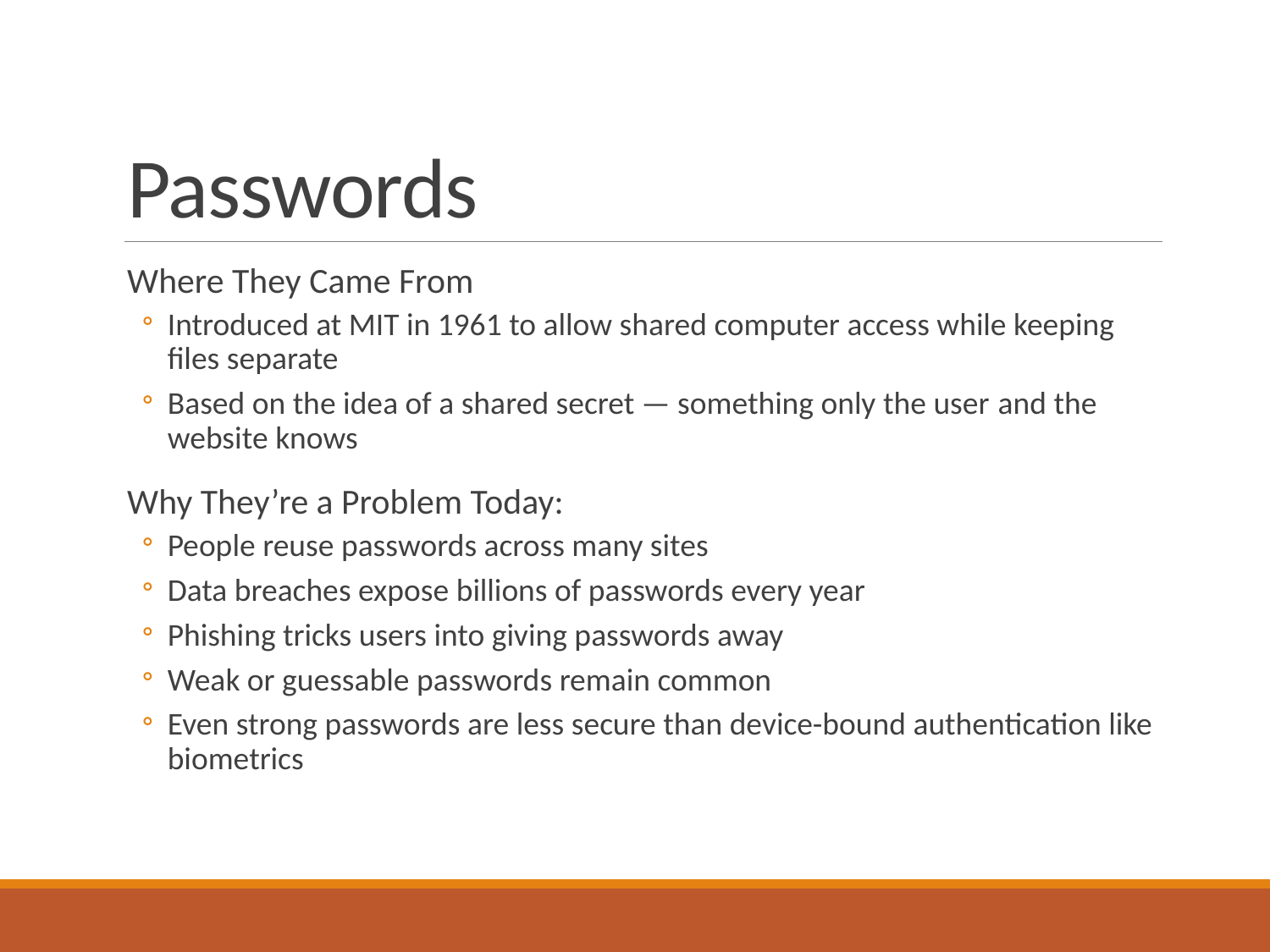

# Passwords
Where They Came From
Introduced at MIT in 1961 to allow shared computer access while keeping files separate
Based on the idea of a shared secret — something only the user and the website knows
Why They’re a Problem Today:
People reuse passwords across many sites
Data breaches expose billions of passwords every year
Phishing tricks users into giving passwords away
Weak or guessable passwords remain common
Even strong passwords are less secure than device-bound authentication like biometrics